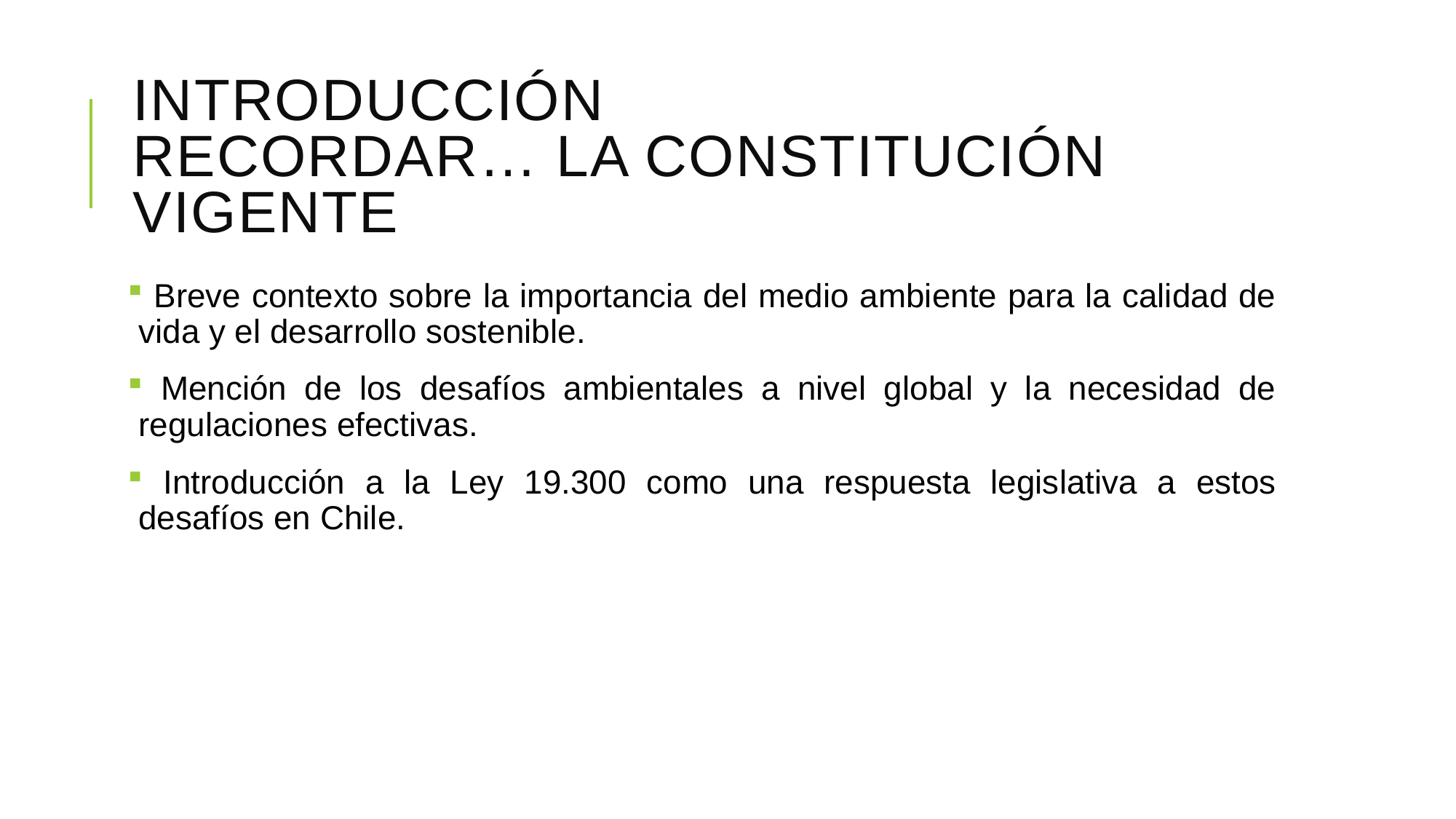

# Introducción Recordar… la constitución vigente
 Breve contexto sobre la importancia del medio ambiente para la calidad de vida y el desarrollo sostenible.
 Mención de los desafíos ambientales a nivel global y la necesidad de regulaciones efectivas.
 Introducción a la Ley 19.300 como una respuesta legislativa a estos desafíos en Chile.